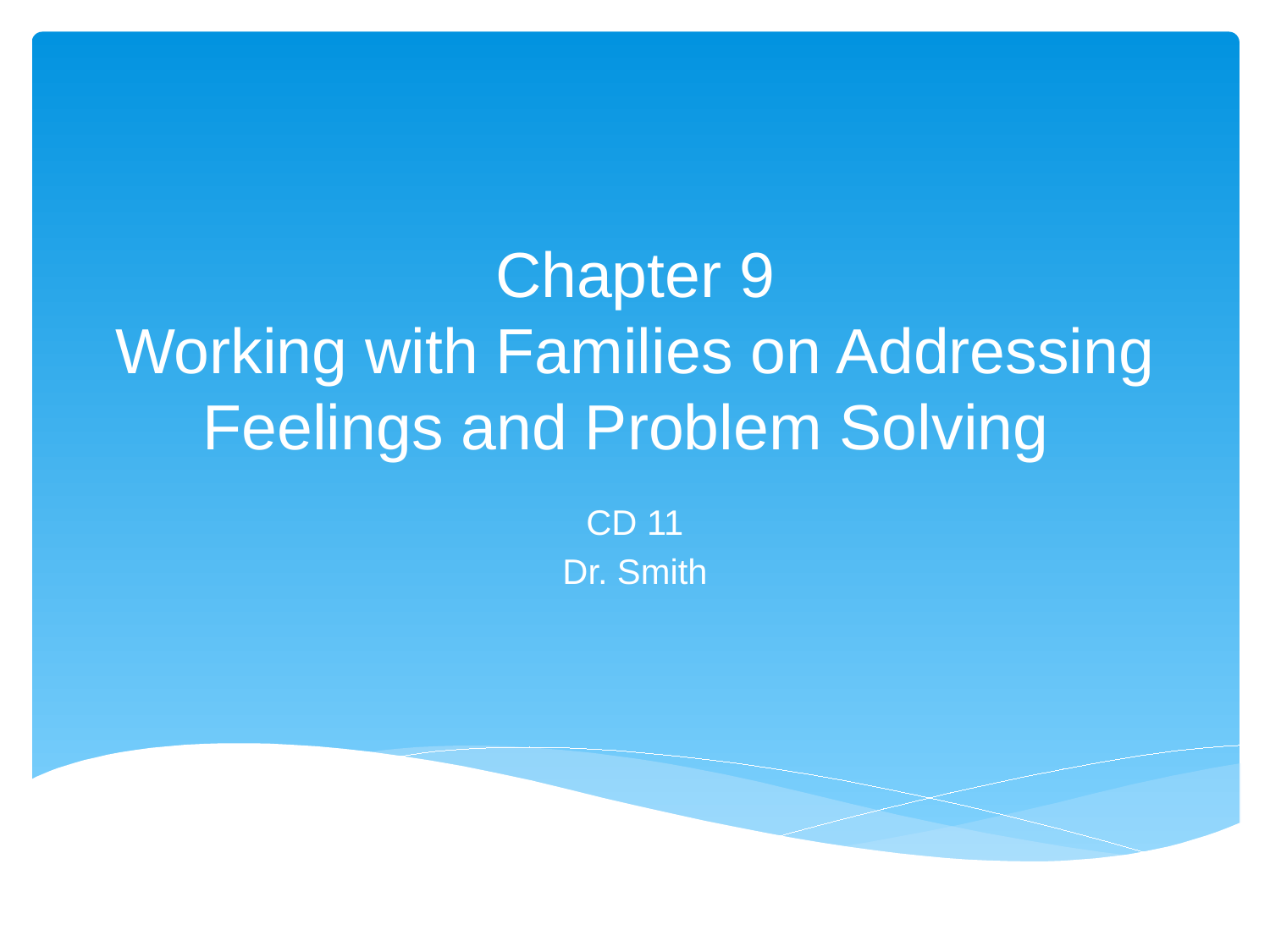

# Chapter 9 Working with Families on Addressing Feelings and Problem Solving
CD 11
Dr. Smith